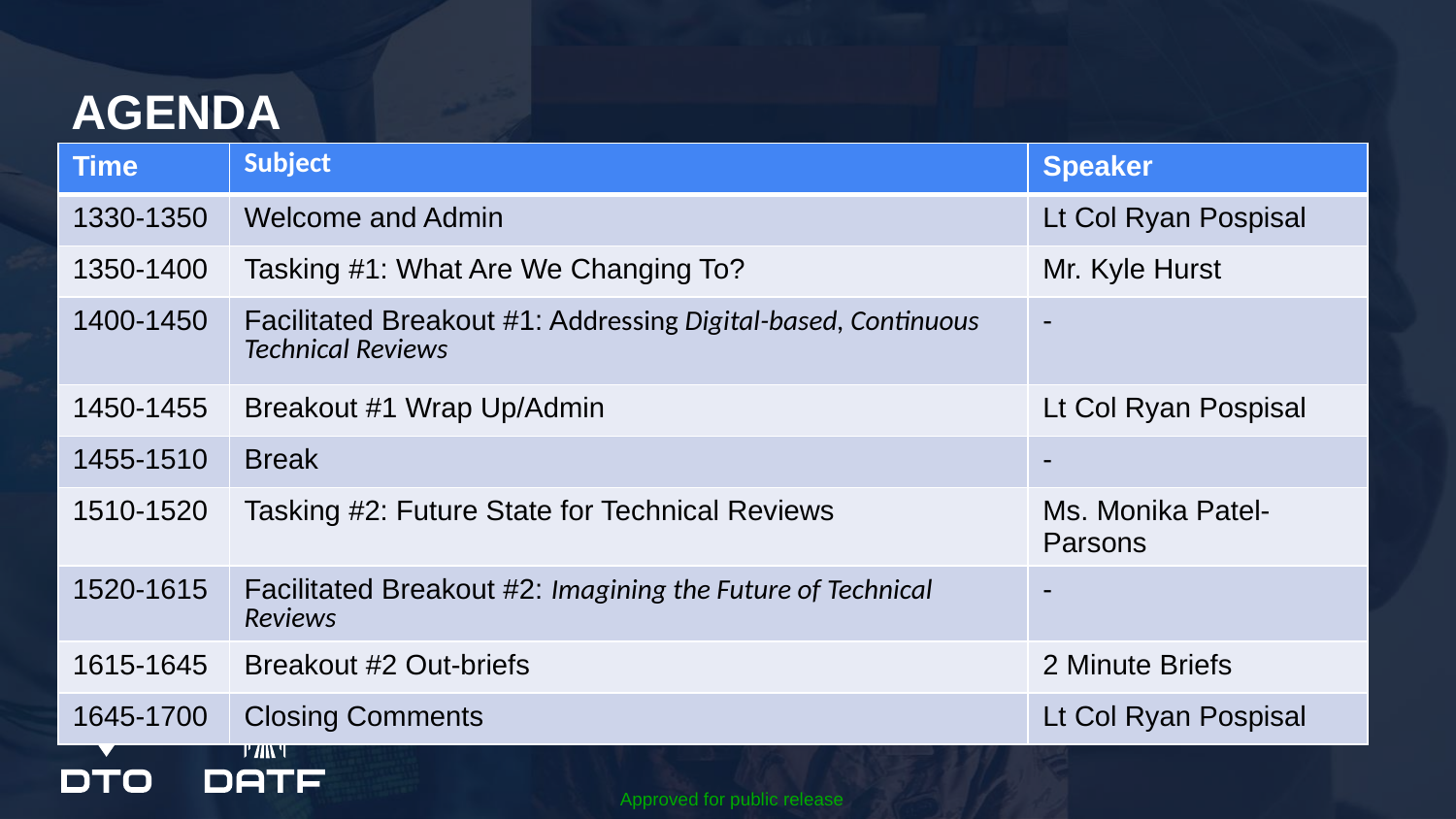

# AGENDA
| Time | Subject | Speaker |
| --- | --- | --- |
| 1330-1350 | Welcome and Admin | Lt Col Ryan Pospisal |
| 1350-1400 | Tasking #1: What Are We Changing To? | Mr. Kyle Hurst |
| 1400-1450 | Facilitated Breakout #1: Addressing Digital-based, Continuous Technical Reviews | - |
| 1450-1455 | Breakout #1 Wrap Up/Admin | Lt Col Ryan Pospisal |
| 1455-1510 | Break | - |
| 1510-1520 | Tasking #2: Future State for Technical Reviews | Ms. Monika Patel-Parsons |
| 1520-1615 | Facilitated Breakout #2: Imagining the Future of Technical Reviews | - |
| 1615-1645 | Breakout #2 Out-briefs | 2 Minute Briefs |
| 1645-1700 | Closing Comments | Lt Col Ryan Pospisal |

Approved for public release